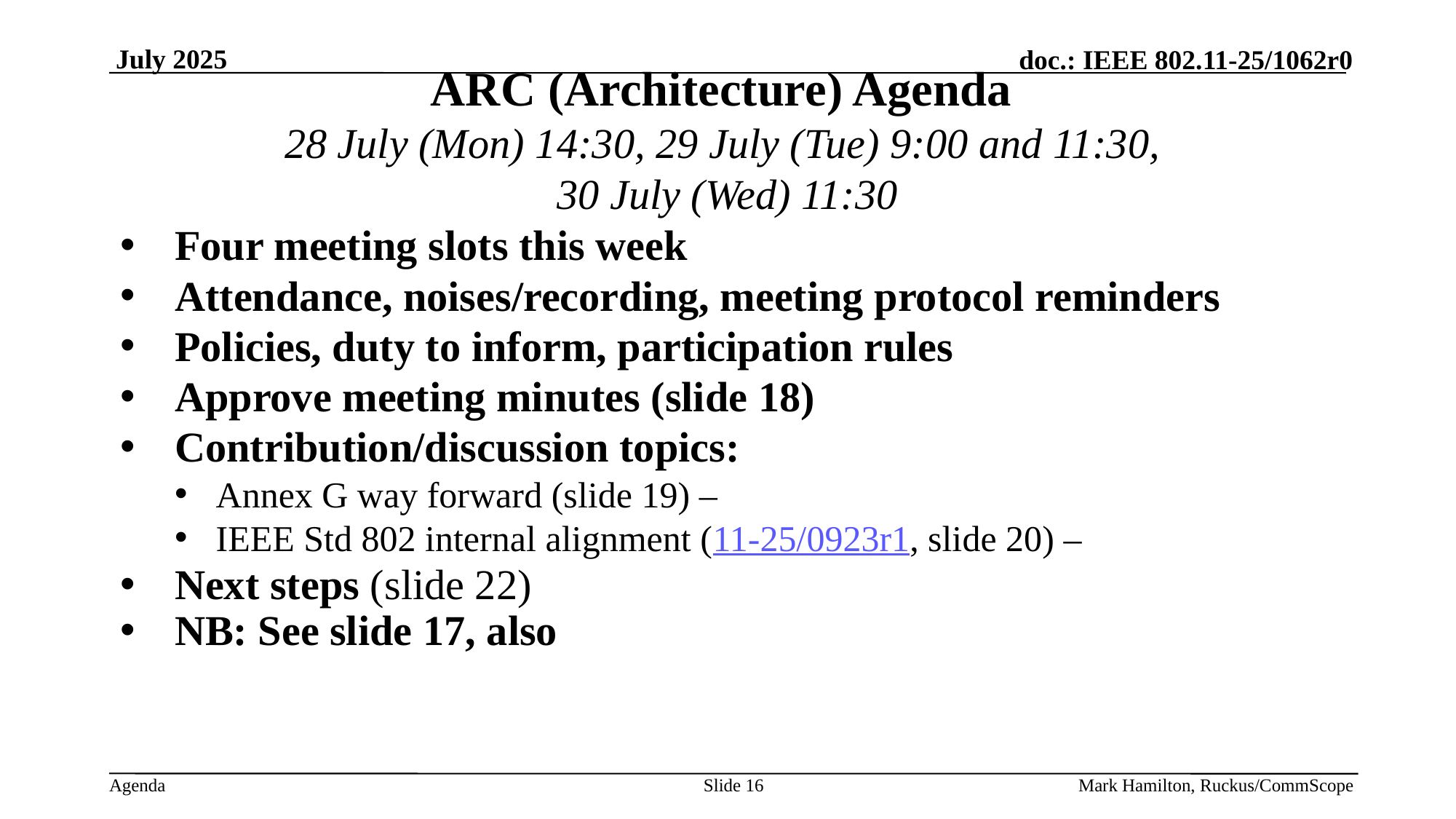

# ARC (Architecture) Agenda 28 July (Mon) 14:30, 29 July (Tue) 9:00 and 11:30, 30 July (Wed) 11:30
Four meeting slots this week
Attendance, noises/recording, meeting protocol reminders
Policies, duty to inform, participation rules
Approve meeting minutes (slide 18)
Contribution/discussion topics:
Annex G way forward (slide 19) –
IEEE Std 802 internal alignment (11-25/0923r1, slide 20) –
Next steps (slide 22)
NB: See slide 17, also
Slide 16